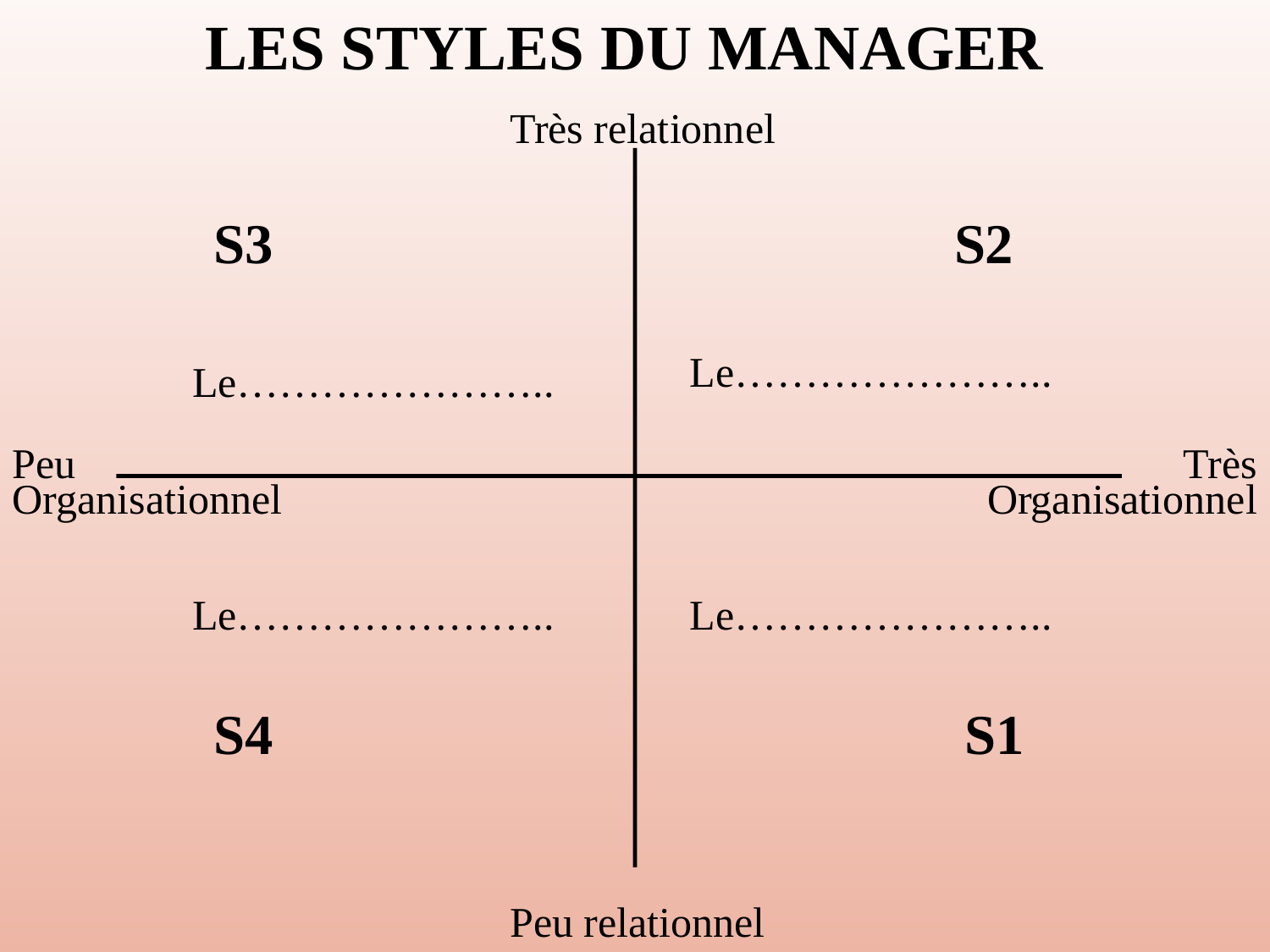

LES STYLES DU MANAGER
Très relationnel

S3
S2
Le…………………..
Le…………………..
Peu Organisationnel
Très Organisationnel

Le…………………..
Le…………………..
S4
S1
Peu relationnel